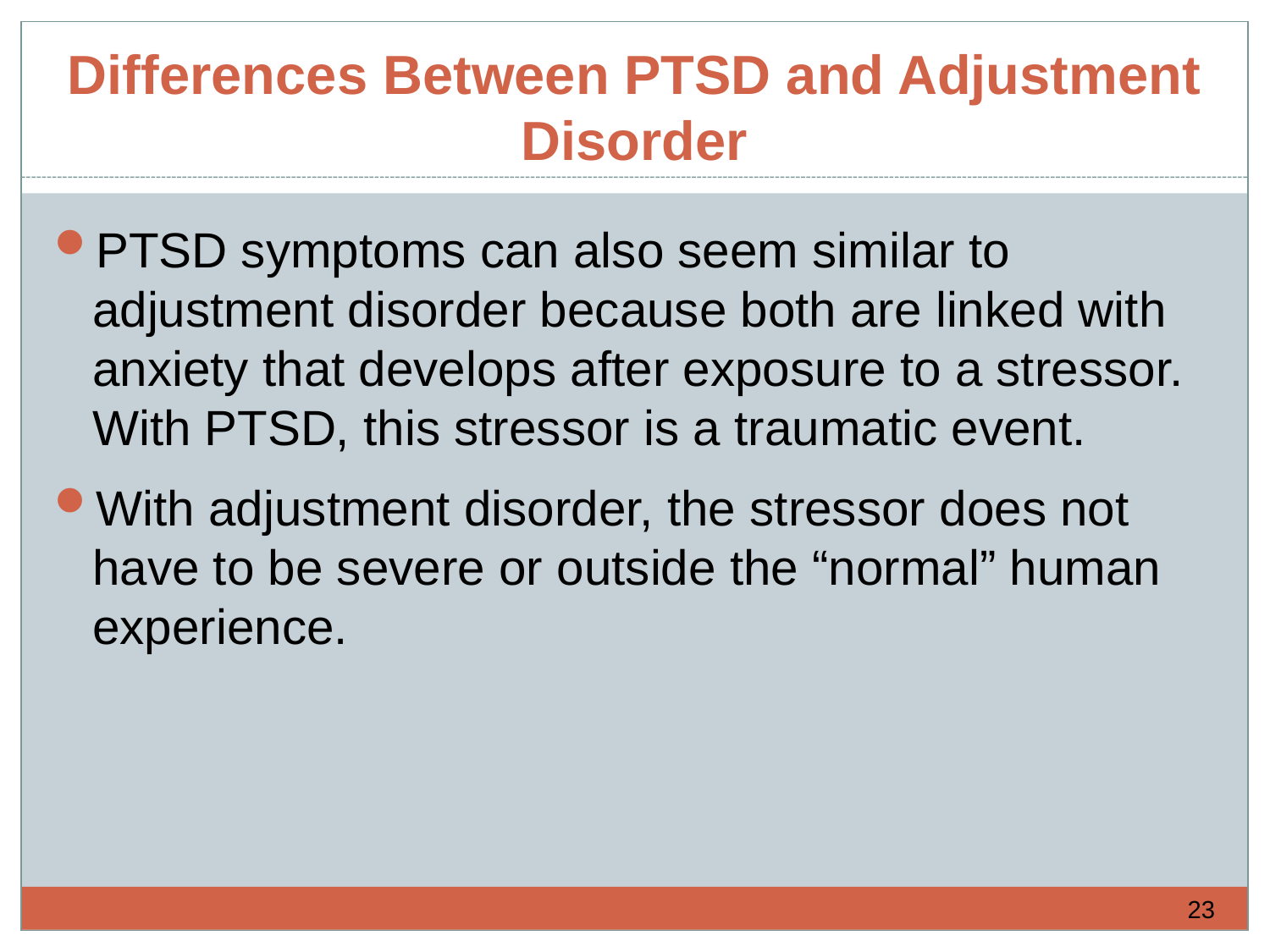

# Differences Between PTSD and Adjustment Disorder
PTSD symptoms can also seem similar to adjustment disorder because both are linked with anxiety that develops after exposure to a stressor. With PTSD, this stressor is a traumatic event.
With adjustment disorder, the stressor does not have to be severe or outside the “normal” human experience.